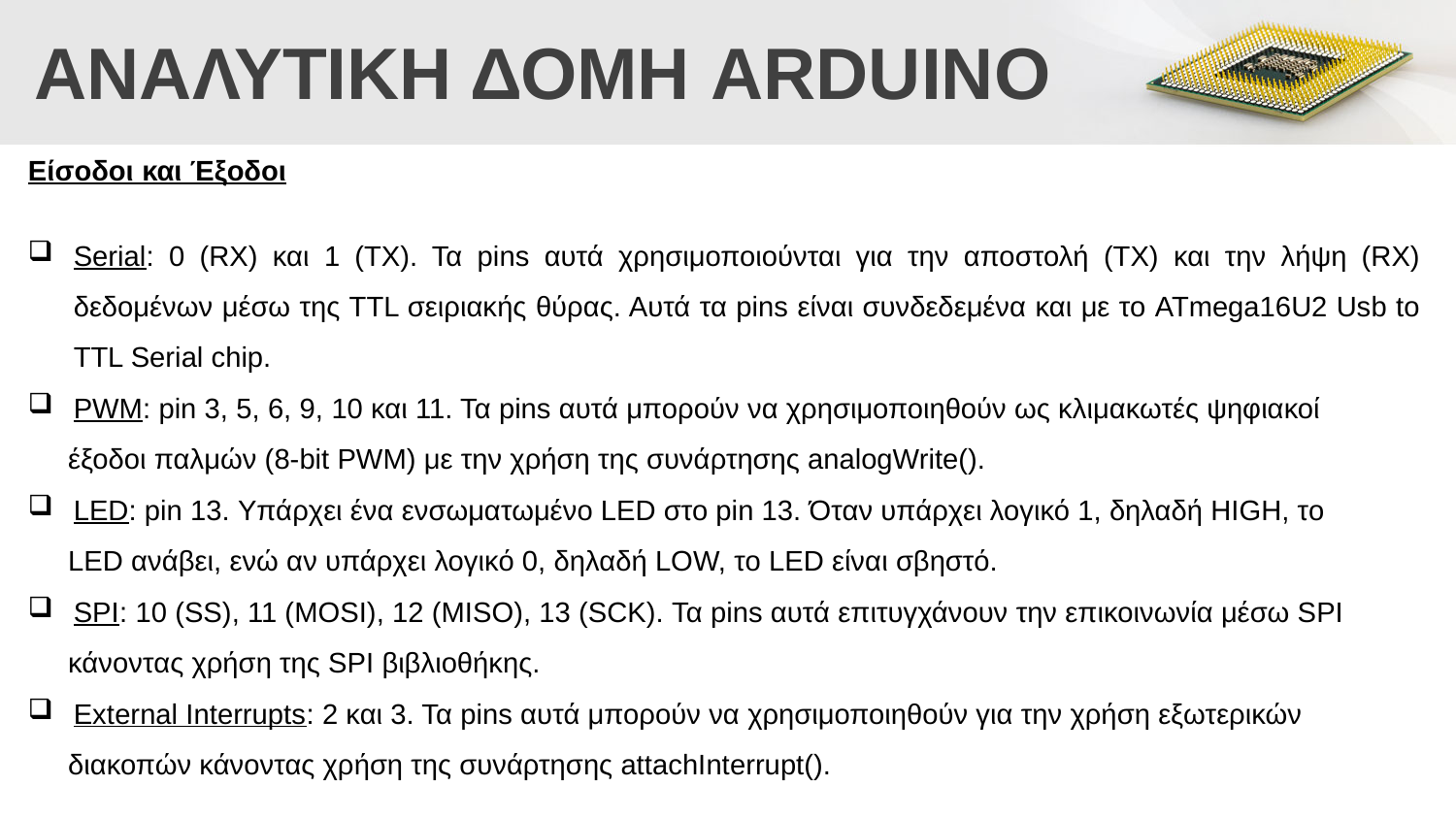

# ΑΝΑΛΥΤΙΚΗ ΔΟΜΗ ARDUINO
Είσοδοι και Έξοδοι

Serial: 0 (RX) και 1 (TX). Τα pins αυτά χρησιμοποιούνται για την αποστολή (TX) και την λήψη (RX) δεδομένων μέσω της TTL σειριακής θύρας. Αυτά τα pins είναι συνδεδεμένα και με το ATmega16U2 Usb to TTL Serial chip.
PWM: pin 3, 5, 6, 9, 10 και 11. Τα pins αυτά μπορούν να χρησιμοποιηθούν ως κλιμακωτές ψηφιακοί
     έξοδοι παλμών (8-bit PWM) με την χρήση της συνάρτησης analogWrite().
LED: pin 13. Υπάρχει ένα ενσωματωμένο LED στο pin 13. Όταν υπάρχει λογικό 1, δηλαδή HIGH, το
     LED ανάβει, ενώ αν υπάρχει λογικό 0, δηλαδή LOW, το LED είναι σβηστό.
SPI: 10 (SS), 11 (MOSI), 12 (MISO), 13 (SCK). Τα pins αυτά επιτυγχάνουν την επικοινωνία μέσω SPI
     κάνοντας χρήση της SPI βιβλιοθήκης.
External Interrupts: 2 και 3. Τα pins αυτά μπορούν να χρησιμοποιηθούν για την χρήση εξωτερικών
     διακοπών κάνοντας χρήση της συνάρτησης attachInterrupt().